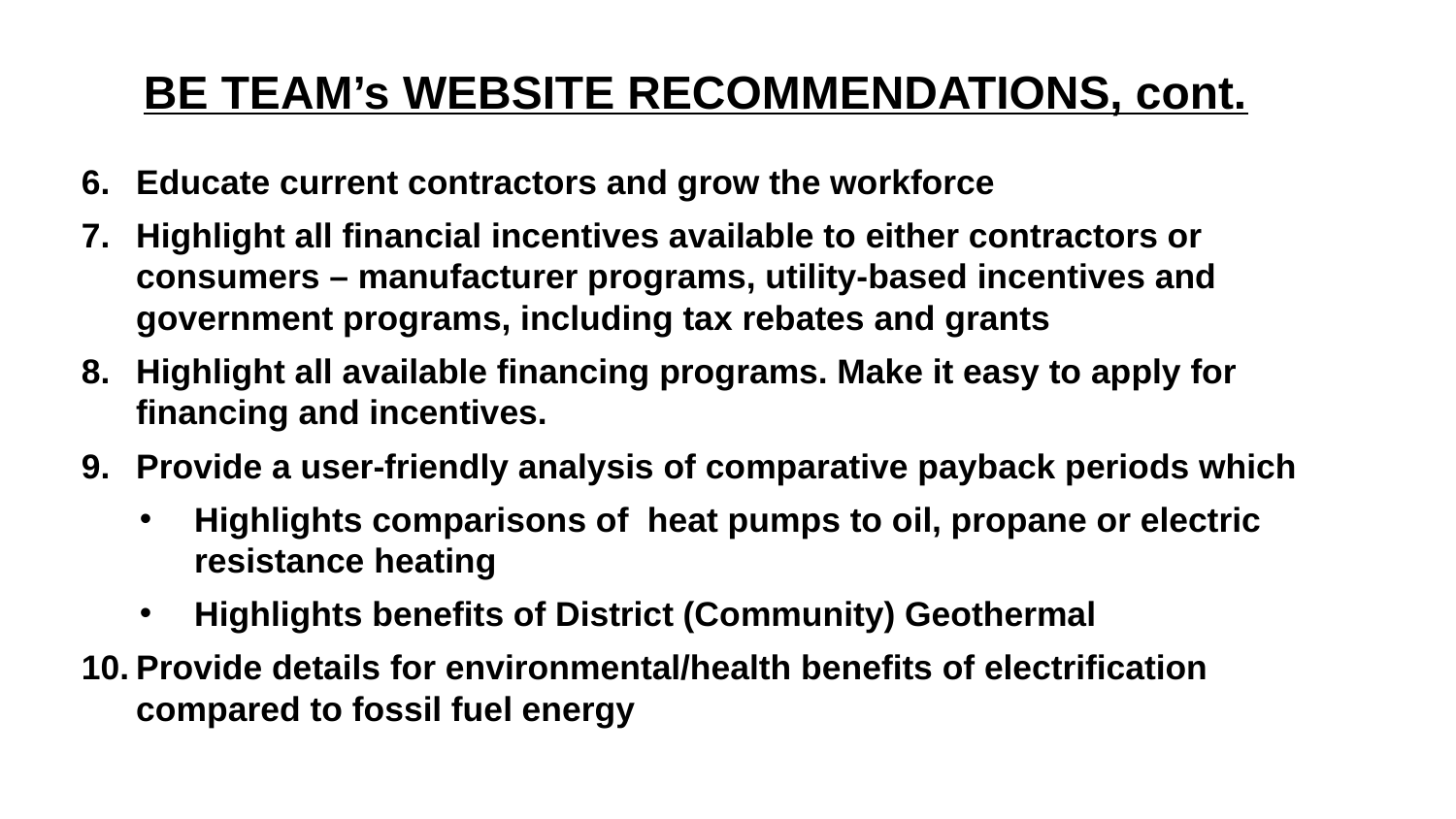

BE TEAM’s WEBSITE RECOMMENDATIONS, cont.

Educate current contractors and grow the workforce
Highlight all financial incentives available to either contractors or consumers – manufacturer programs, utility-based incentives and government programs, including tax rebates and grants
Highlight all available financing programs. Make it easy to apply for financing and incentives.
Provide a user-friendly analysis of comparative payback periods which
Highlights comparisons of  heat pumps to oil, propane or electric resistance heating
Highlights benefits of District (Community) Geothermal
Provide details for environmental/health benefits of electrification compared to fossil fuel energy